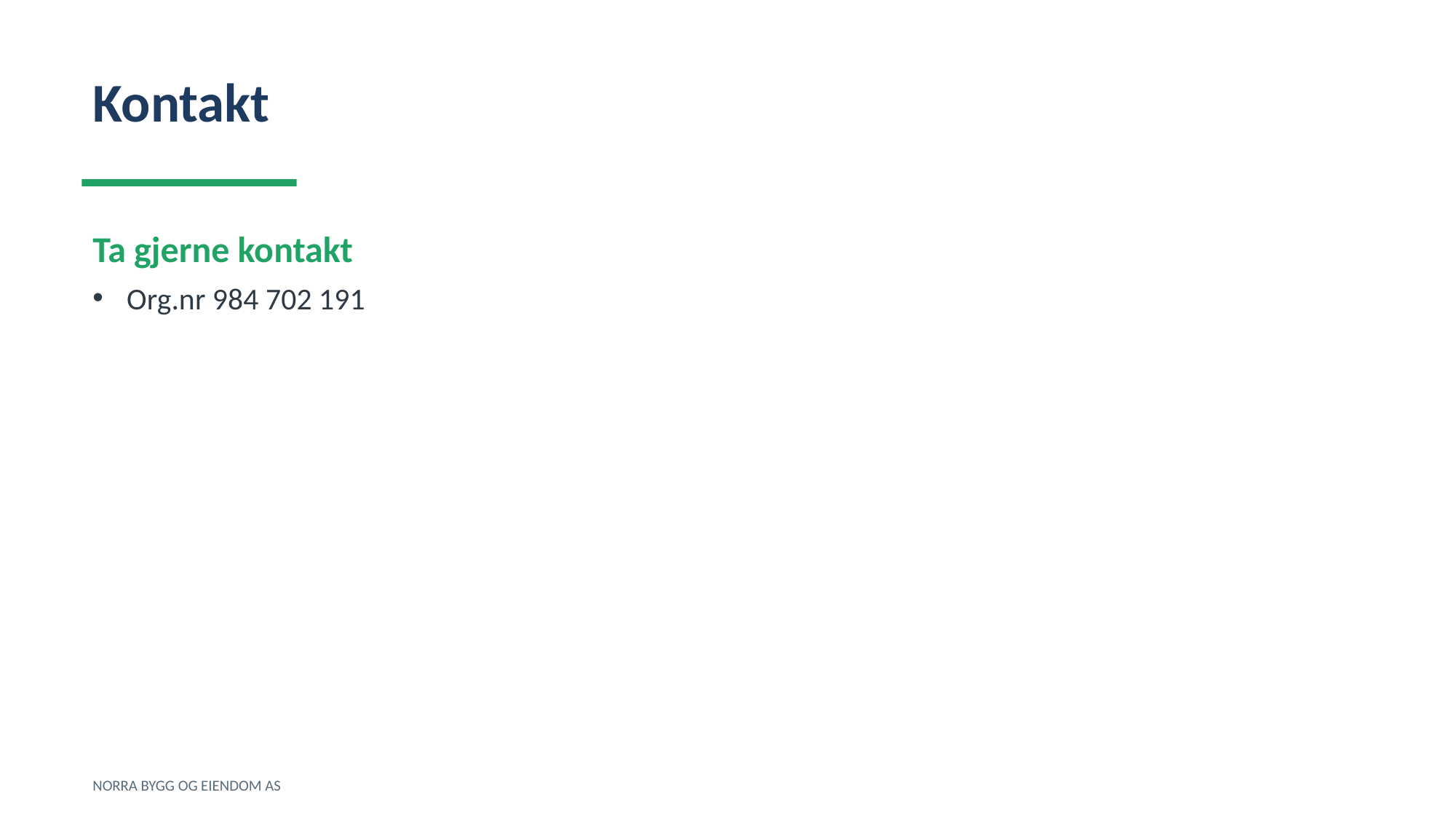

Kontakt

Ta gjerne kontakt
Org.nr 984 702 191
NORRA BYGG OG EIENDOM AS